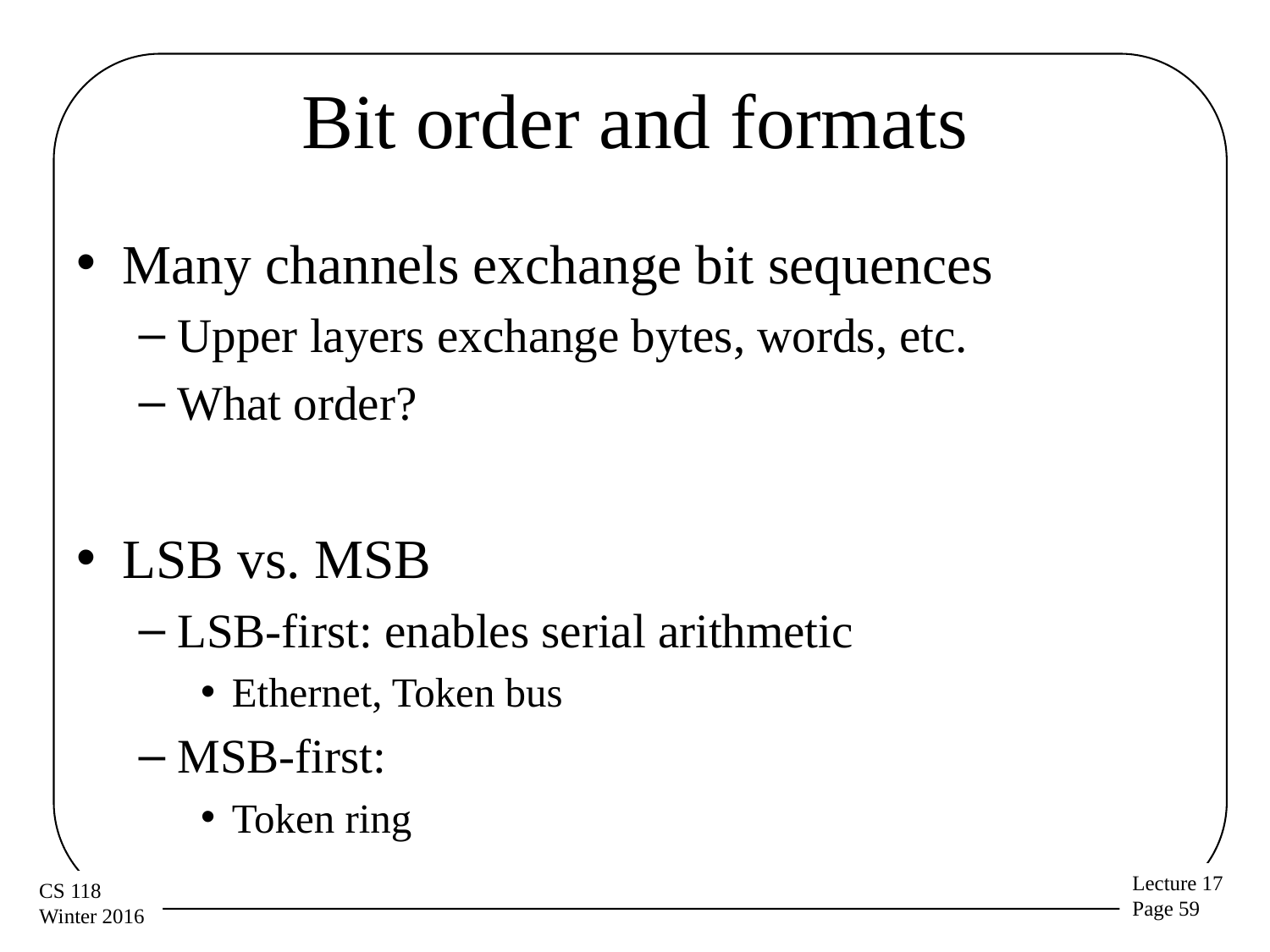

# Bit order and formats
Many channels exchange bit sequences
Upper layers exchange bytes, words, etc.
What order?

LSB vs. MSB
LSB-first: enables serial arithmetic
Ethernet, Token bus
MSB-first:
Token ring